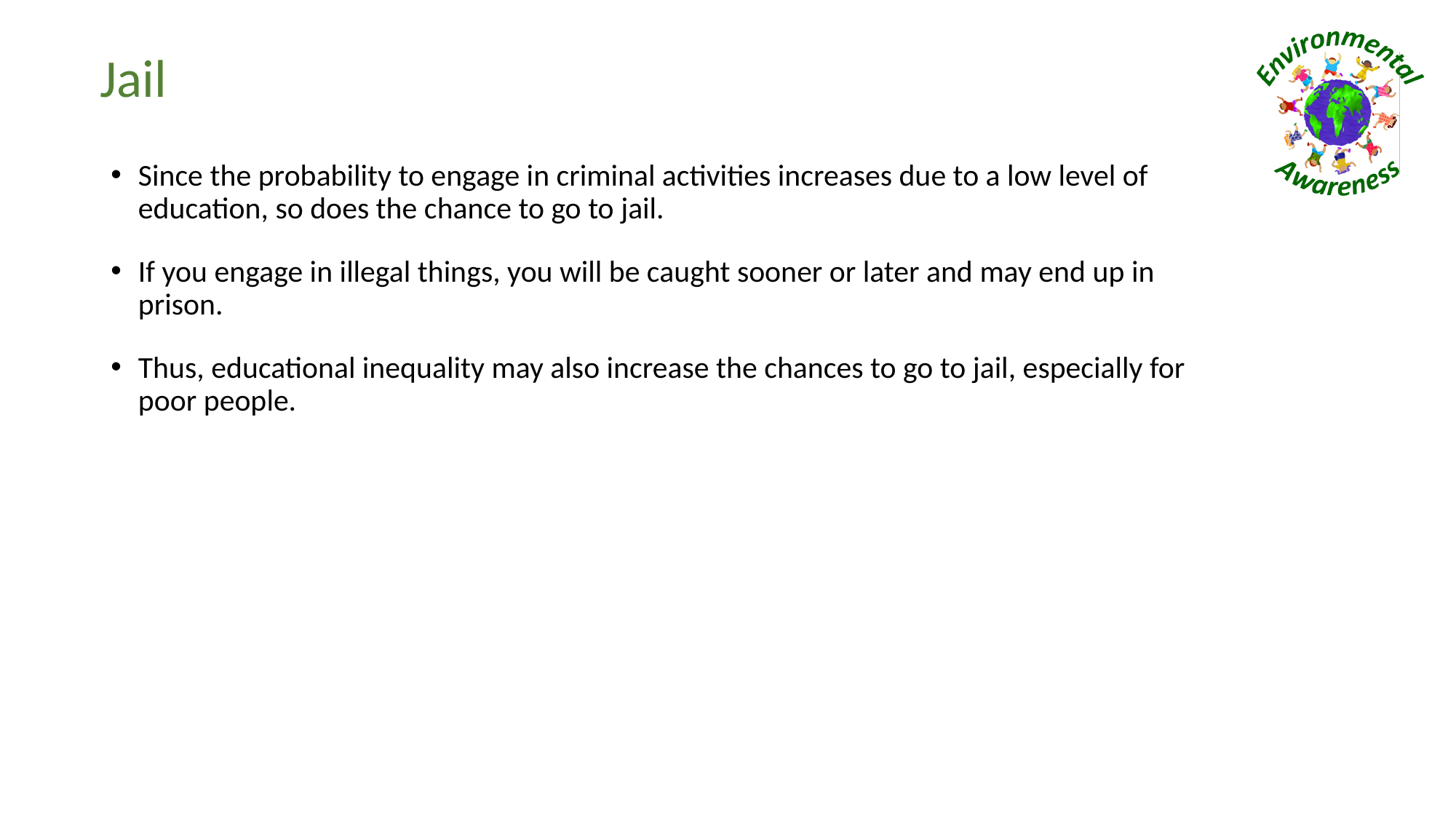

# Jail
Since the probability to engage in criminal activities increases due to a low level of education, so does the chance to go to jail.
If you engage in illegal things, you will be caught sooner or later and may end up in prison.
Thus, educational inequality may also increase the chances to go to jail, especially for poor people.